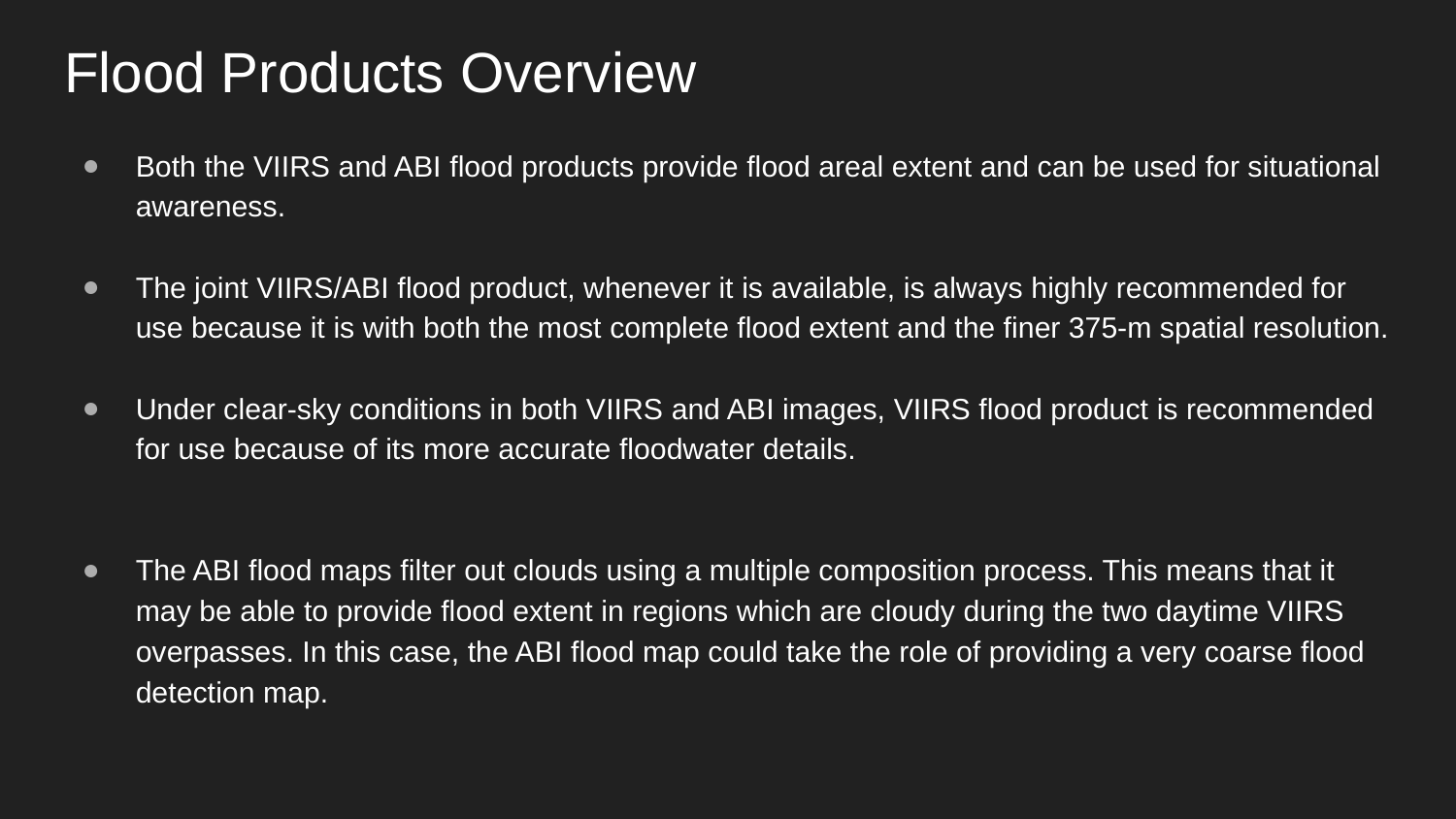

# Flood Products Overview
Both the VIIRS and ABI flood products provide flood areal extent and can be used for situational awareness.

The joint VIIRS/ABI flood product, whenever it is available, is always highly recommended for use because it is with both the most complete flood extent and the finer 375-m spatial resolution.

Under clear-sky conditions in both VIIRS and ABI images, VIIRS flood product is recommended for use because of its more accurate floodwater details.

The ABI flood maps filter out clouds using a multiple composition process. This means that it may be able to provide flood extent in regions which are cloudy during the two daytime VIIRS overpasses. In this case, the ABI flood map could take the role of providing a very coarse flood detection map.